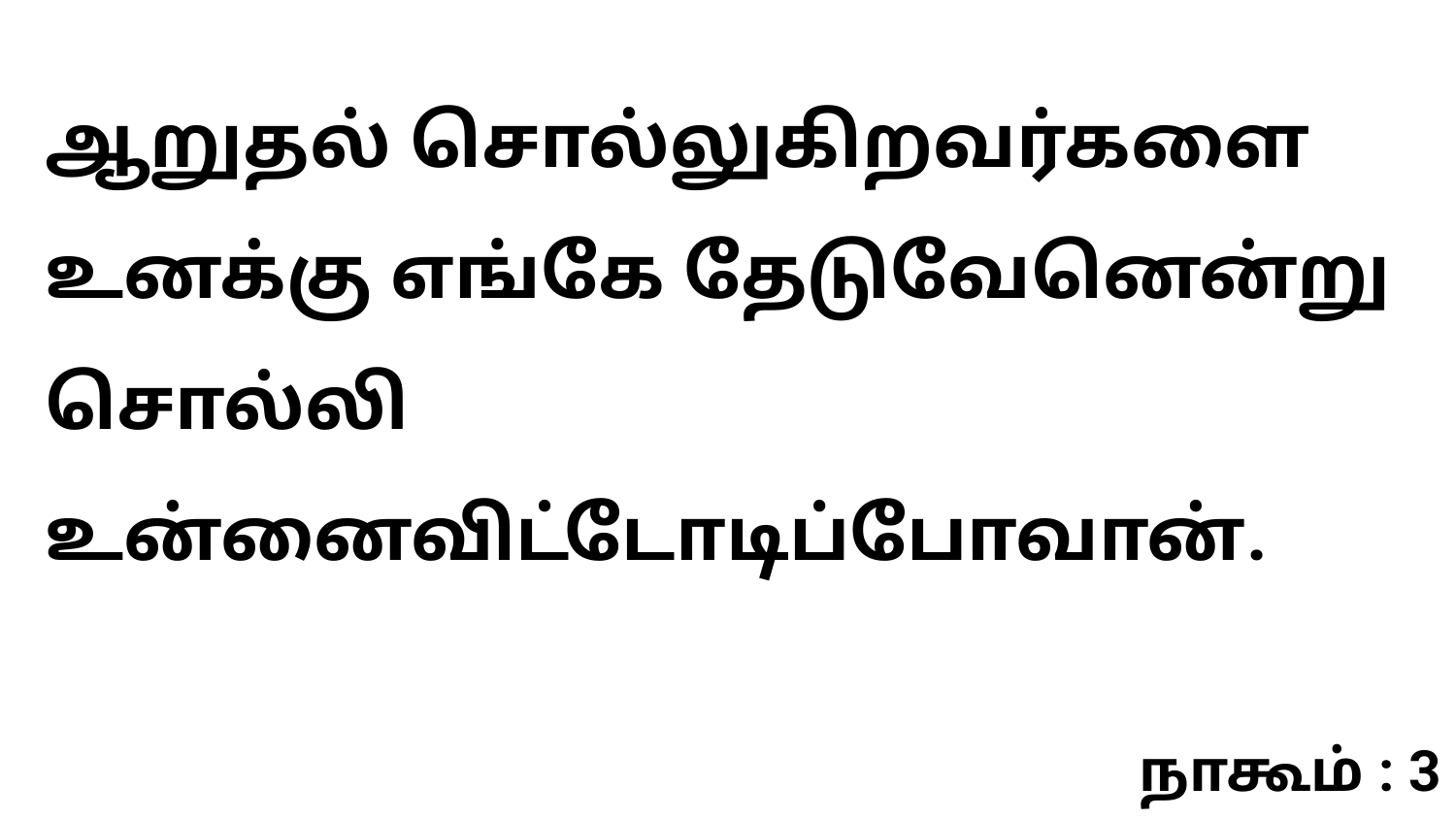

ஆறுதல் சொல்லுகிறவர்களை உனக்கு எங்கே தேடுவேனென்று சொல்லி உன்னைவிட்டோடிப்போவான்.
நாகூம் : 3